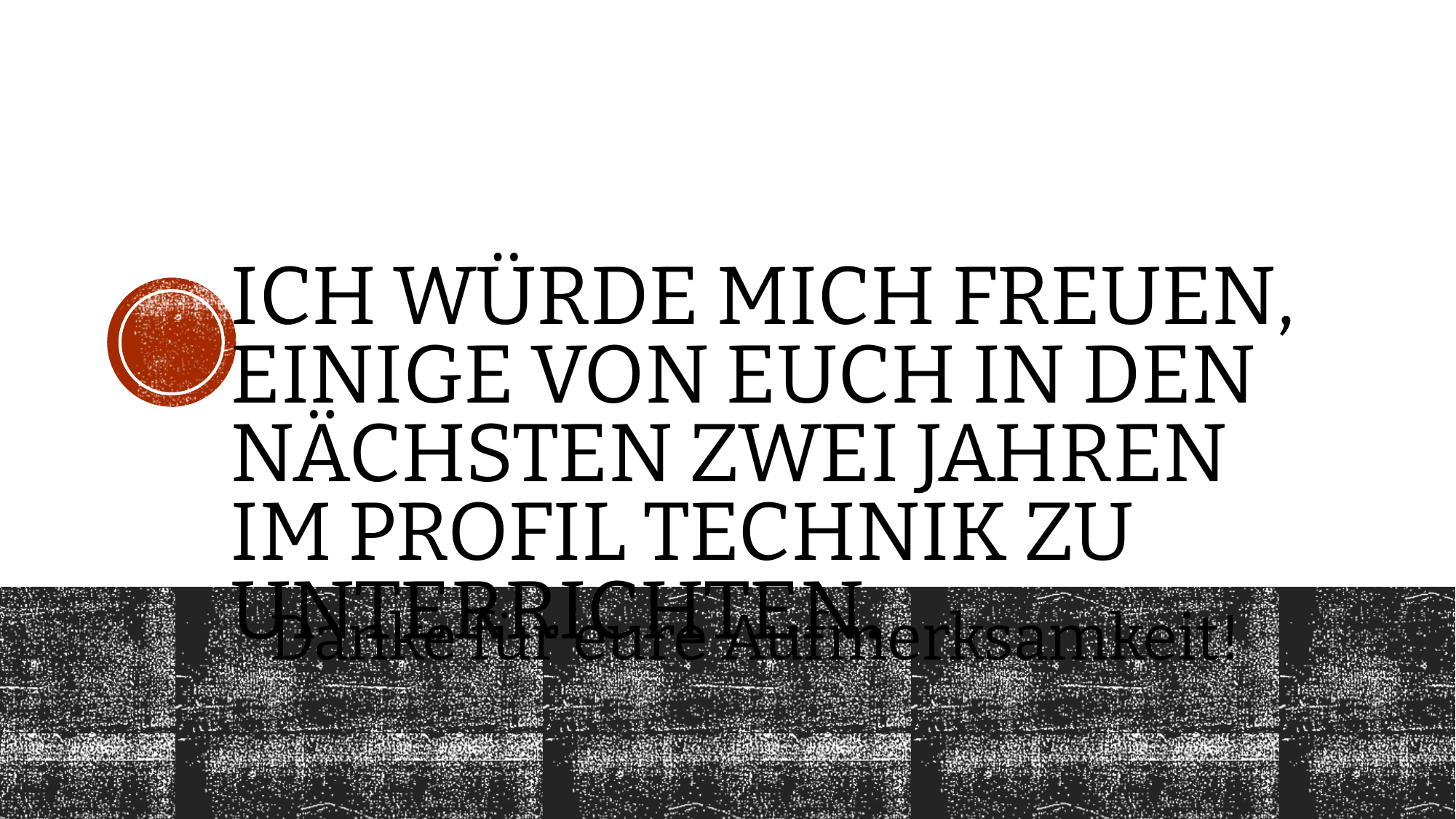

# Ich würde mich freuen, einige von euch in den nächsten zwei Jahren im Profil technik zu unterrichten.
Danke für eure Aufmerksamkeit!